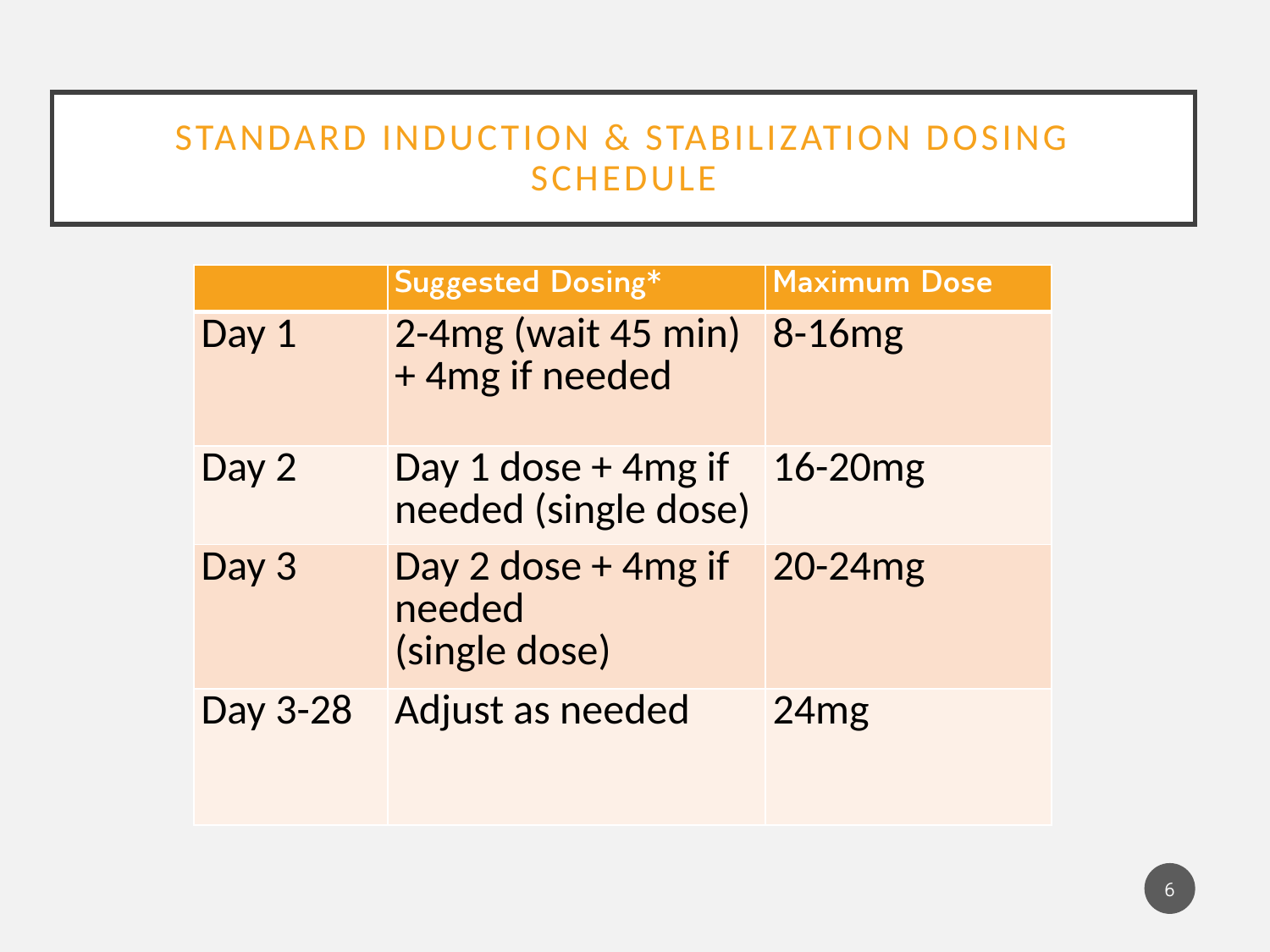

# Standard Induction & Stabilization Dosing Schedule
|  | Suggested Dosing\* | Maximum Dose |
| --- | --- | --- |
| Day 1 | 2-4mg (wait 45 min) + 4mg if needed | 8-16mg |
| Day 2 | Day 1 dose + 4mg if needed (single dose) | 16-20mg |
| Day 3 | Day 2 dose + 4mg if needed (single dose) | 20-24mg |
| Day 3-28 | Adjust as needed | 24mg |
6